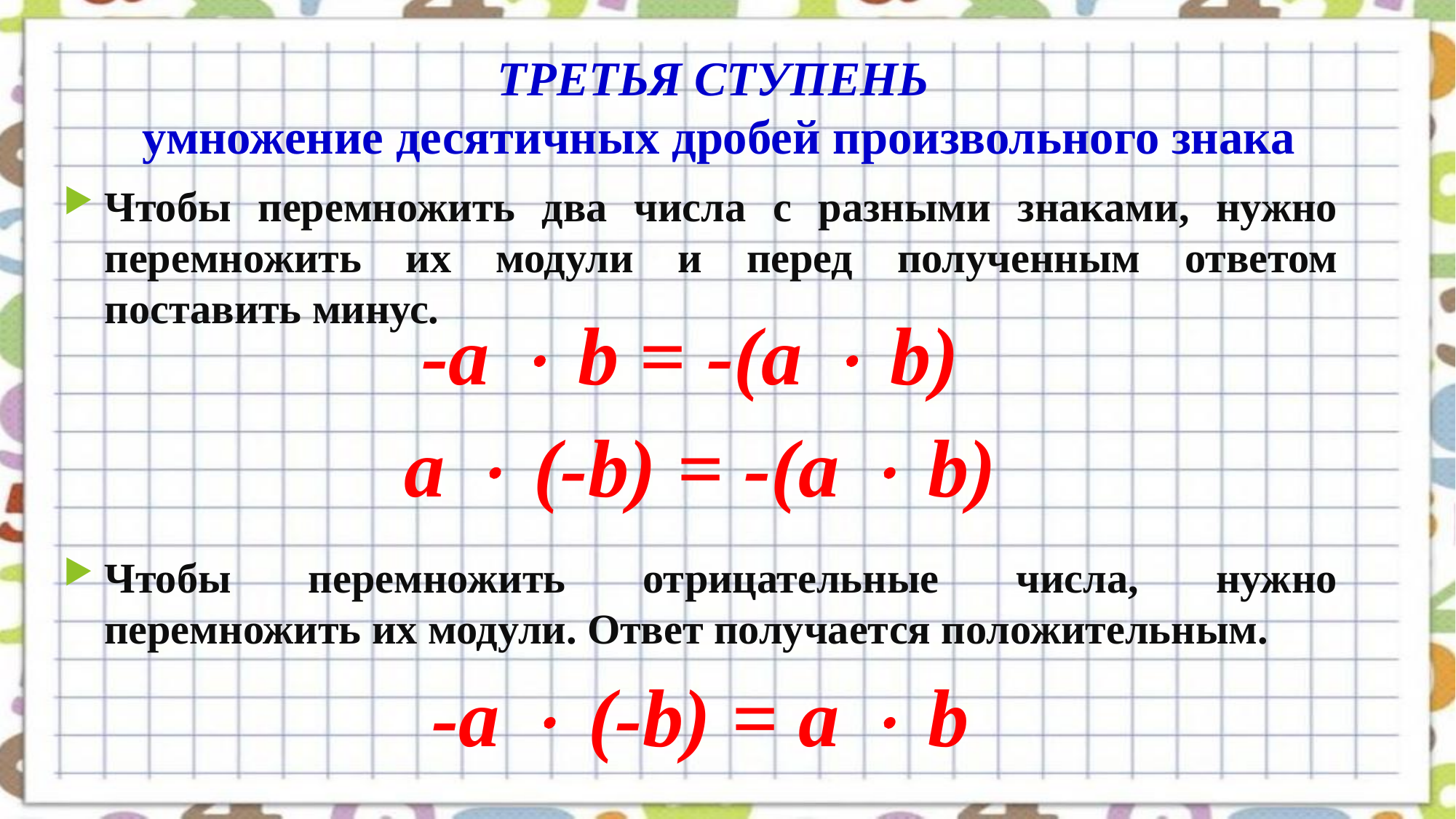

ТРЕТЬЯ СТУПЕНЬ
 умножение десятичных дробей произвольного знака
Чтобы перемножить два числа с разными знаками, нужно перемножить их модули и перед полученным ответом поставить минус.
-a ⋅ b = -(a ⋅ b)
 a ⋅ (-b) = -(a ⋅ b)
Чтобы перемножить отрицательные числа, нужно перемножить их модули. Ответ получается положительным.
 -a ⋅ (-b) = a ⋅ b